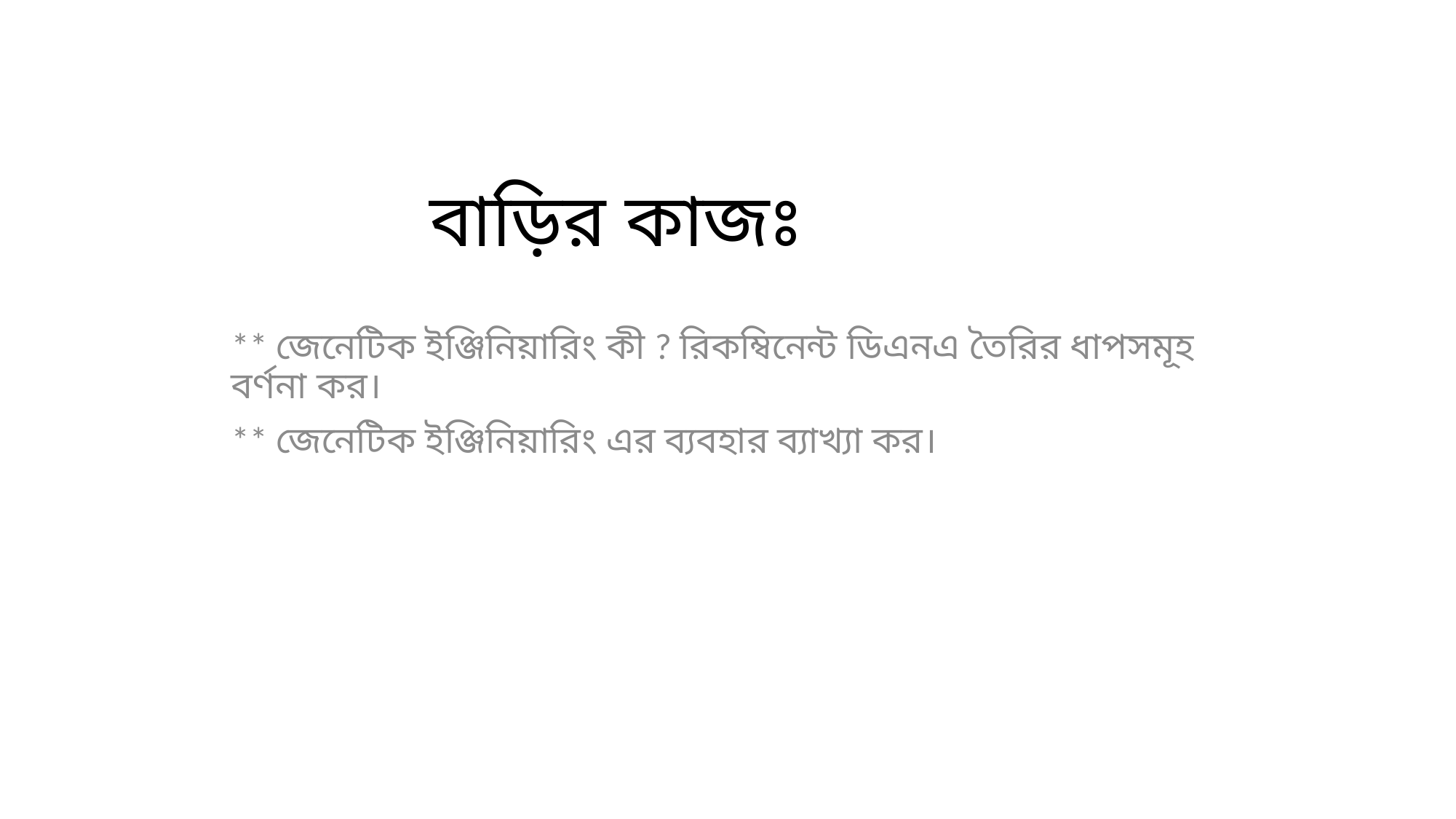

# বাড়ির কাজঃ
** জেনেটিক ইঞ্জিনিয়ারিং কী ? রিকম্বিনেন্ট ডিএনএ তৈরির ধাপসমূহ বর্ণনা কর।
** জেনেটিক ইঞ্জিনিয়ারিং এর ব্যবহার ব্যাখ্যা কর।